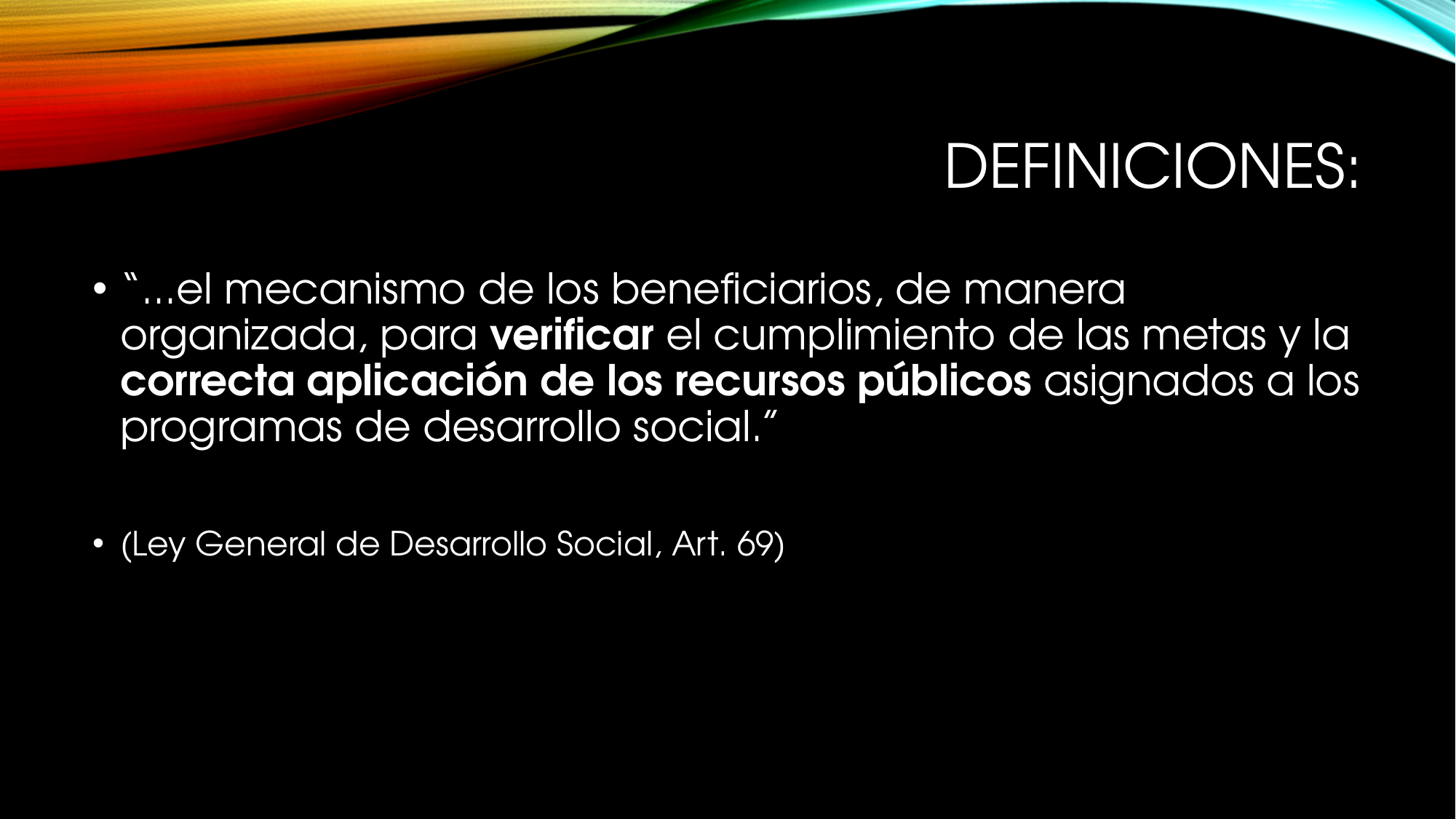

# Definiciones:
“...el mecanismo de los beneficiarios, de manera organizada, para verificar el cumplimiento de las metas y la correcta aplicación de los recursos públicos asignados a los programas de desarrollo social.”

(Ley General de Desarrollo Social, Art. 69)